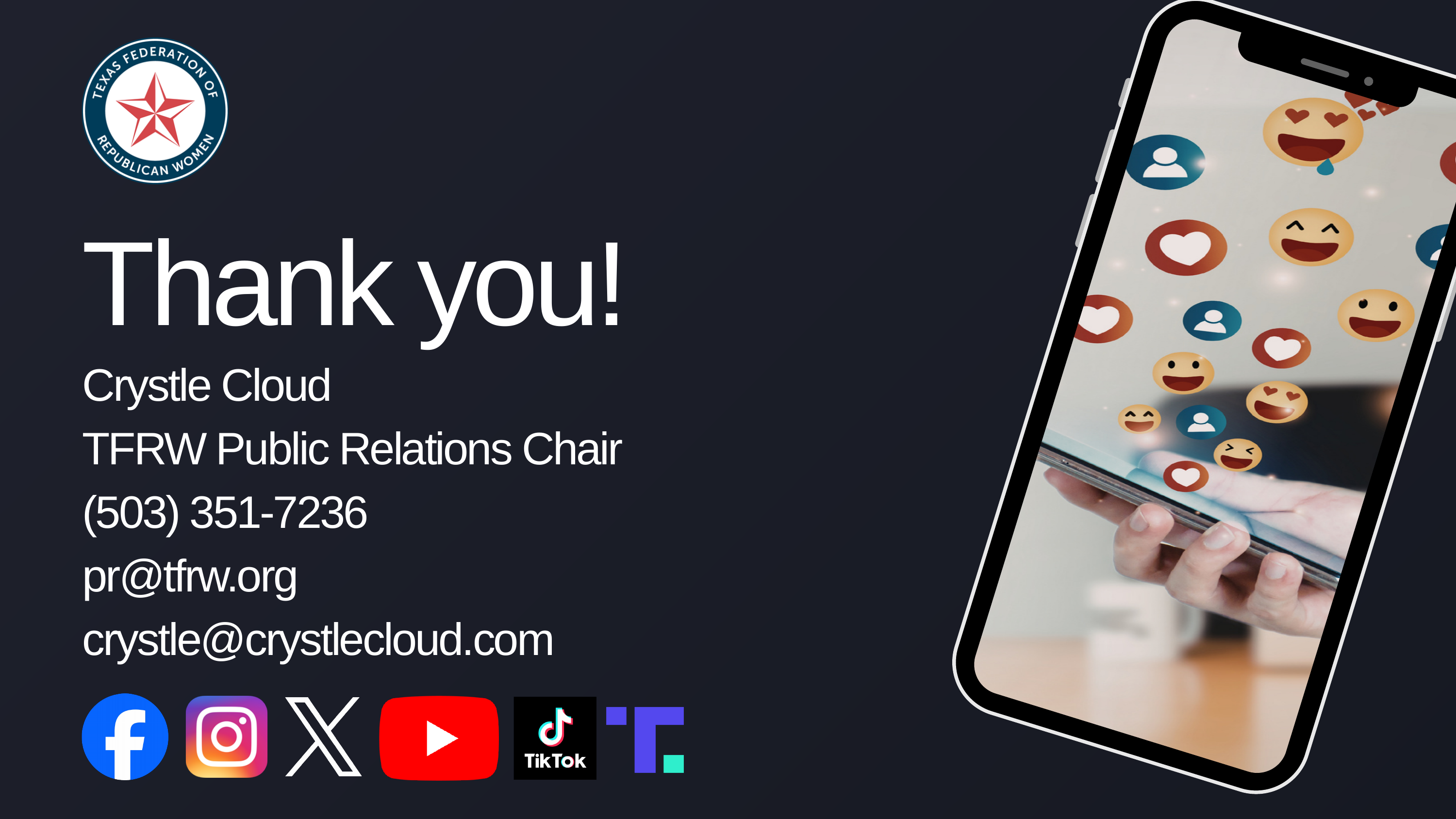

Thank you!
Crystle Cloud
TFRW Public Relations Chair
(503) 351-7236
pr@tfrw.org
crystle@crystlecloud.com